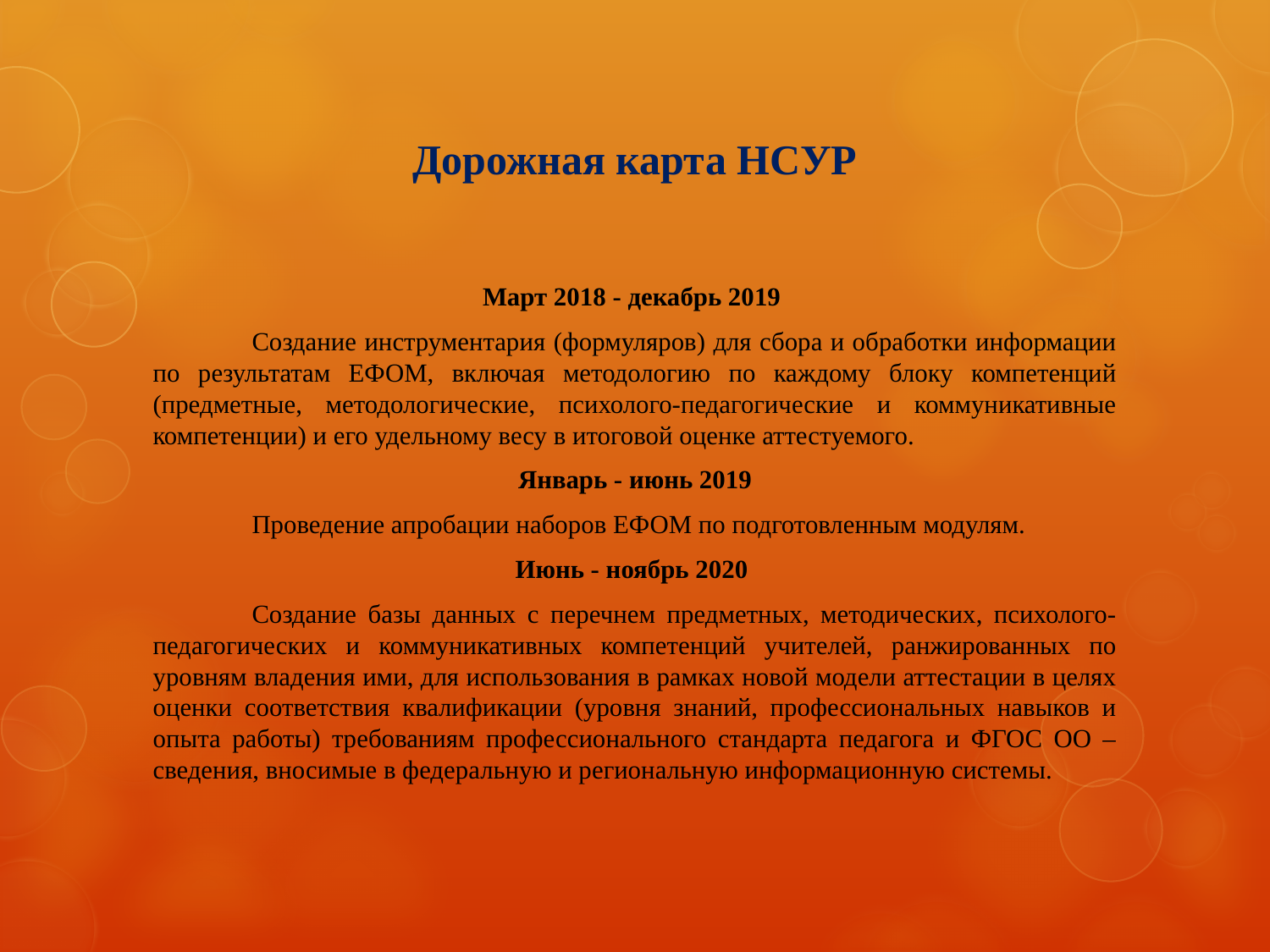

# Дорожная карта НСУР
Март 2018 - декабрь 2019
	Создание инструментария (формуляров) для сбора и обработки информации по результатам ЕФОМ, включая методологию по каждому блоку компетенций (предметные, методологические, психолого-педагогические и коммуникативные компетенции) и его удельному весу в итоговой оценке аттестуемого.
Январь - июнь 2019
	Проведение апробации наборов ЕФОМ по подготовленным модулям.
Июнь - ноябрь 2020
	Создание базы данных с перечнем предметных, методических, психолого-педагогических и коммуникативных компетенций учителей, ранжированных по уровням владения ими, для использования в рамках новой модели аттестации в целях оценки соответствия квалификации (уровня знаний, профессиональных навыков и опыта работы) требованиям профессионального стандарта педагога и ФГОС ОО – сведения, вносимые в федеральную и региональную информационную системы.